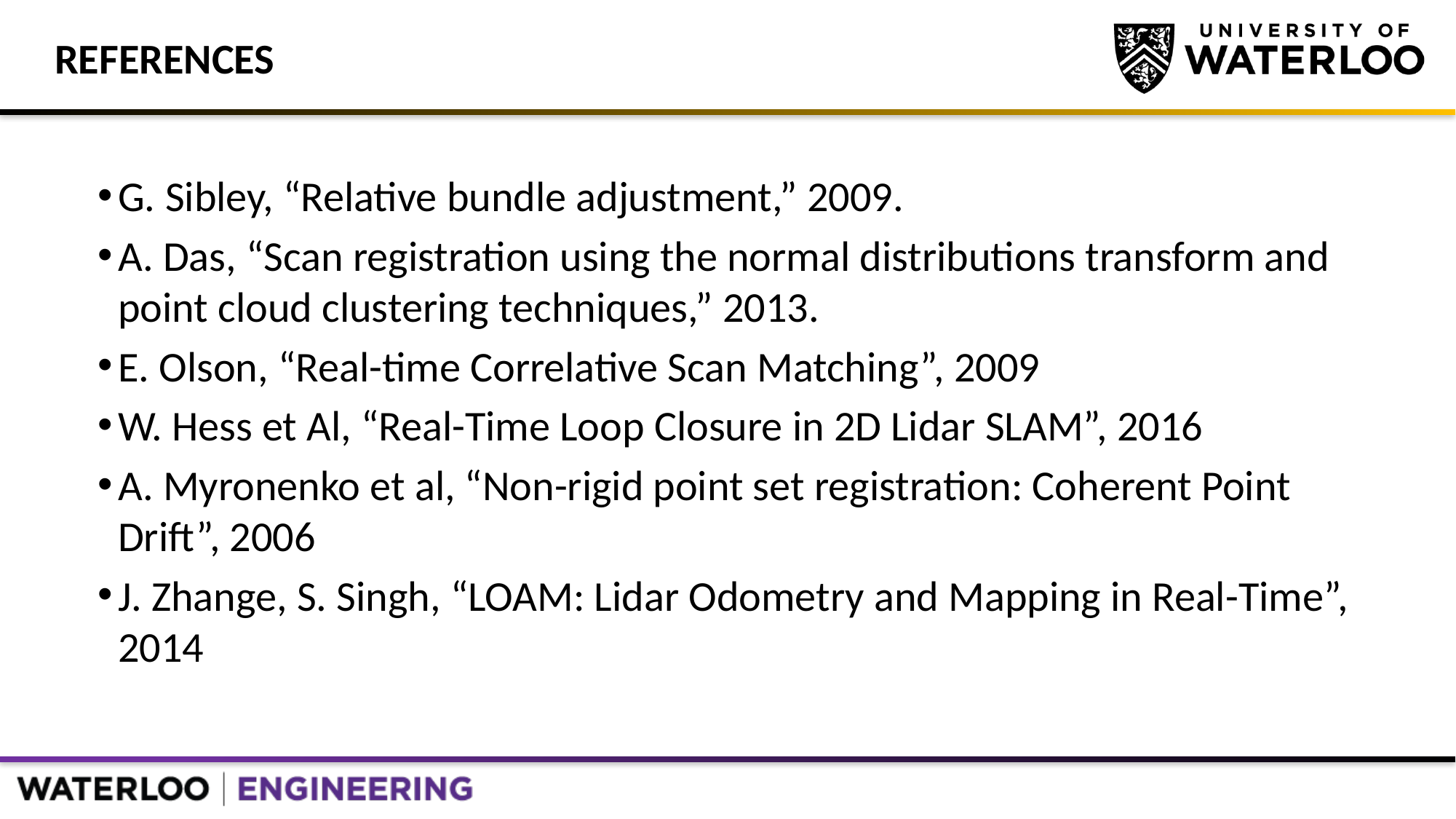

# References
G. Sibley, “Relative bundle adjustment,” 2009.
A. Das, “Scan registration using the normal distributions transform and point cloud clustering techniques,” 2013.
E. Olson, “Real-time Correlative Scan Matching”, 2009
W. Hess et Al, “Real-Time Loop Closure in 2D Lidar SLAM”, 2016
A. Myronenko et al, “Non-rigid point set registration: Coherent Point Drift”, 2006
J. Zhange, S. Singh, “LOAM: Lidar Odometry and Mapping in Real-Time”, 2014